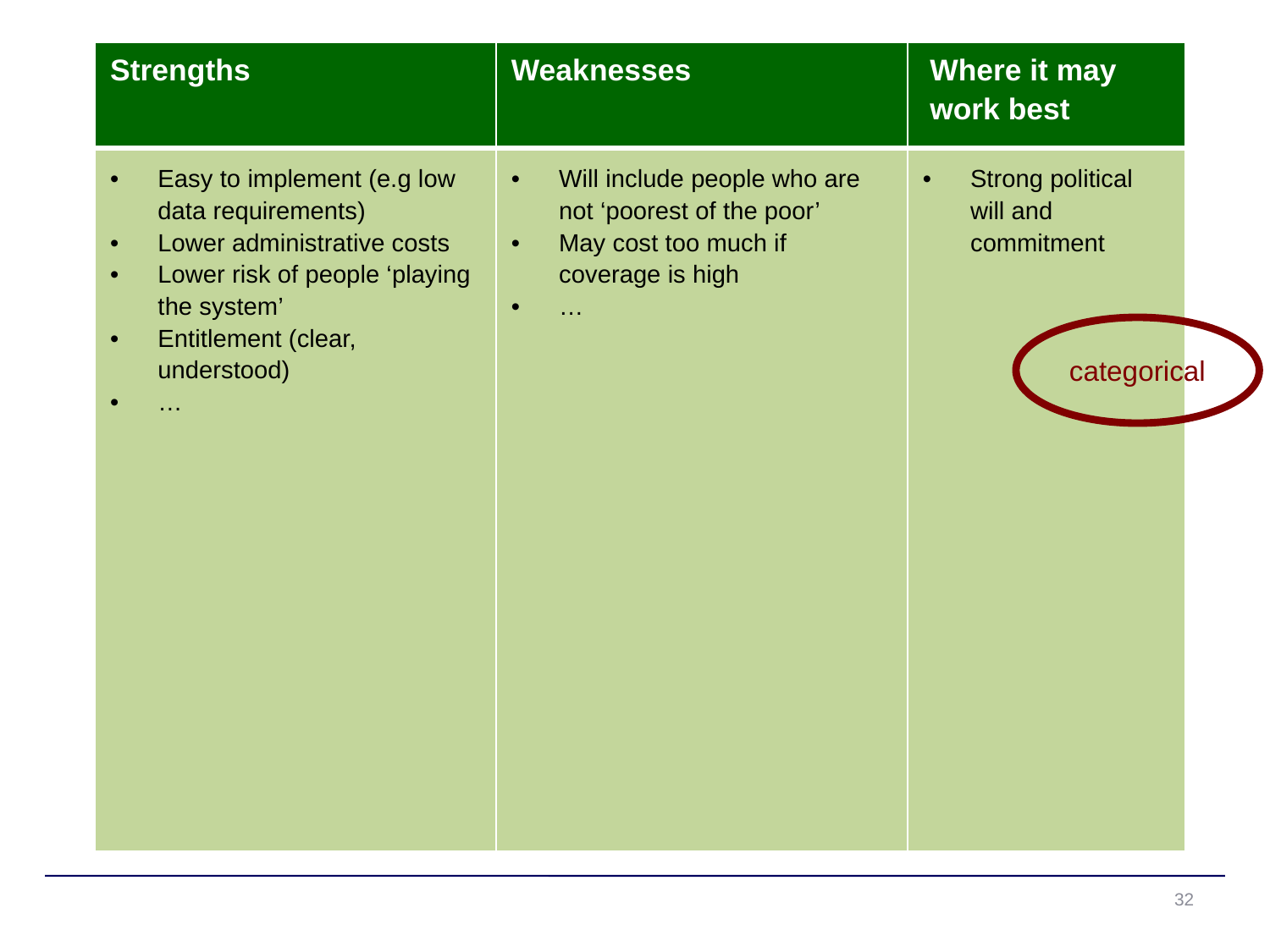

| Strengths | Weaknesses | Where it may work best |
| --- | --- | --- |
| Easy to implement (e.g low data requirements) Lower administrative costs Lower risk of people ‘playing the system’ Entitlement (clear, understood) … | Will include people who are not ‘poorest of the poor’ May cost too much if coverage is high … | Strong political will and commitment |
categorical
32